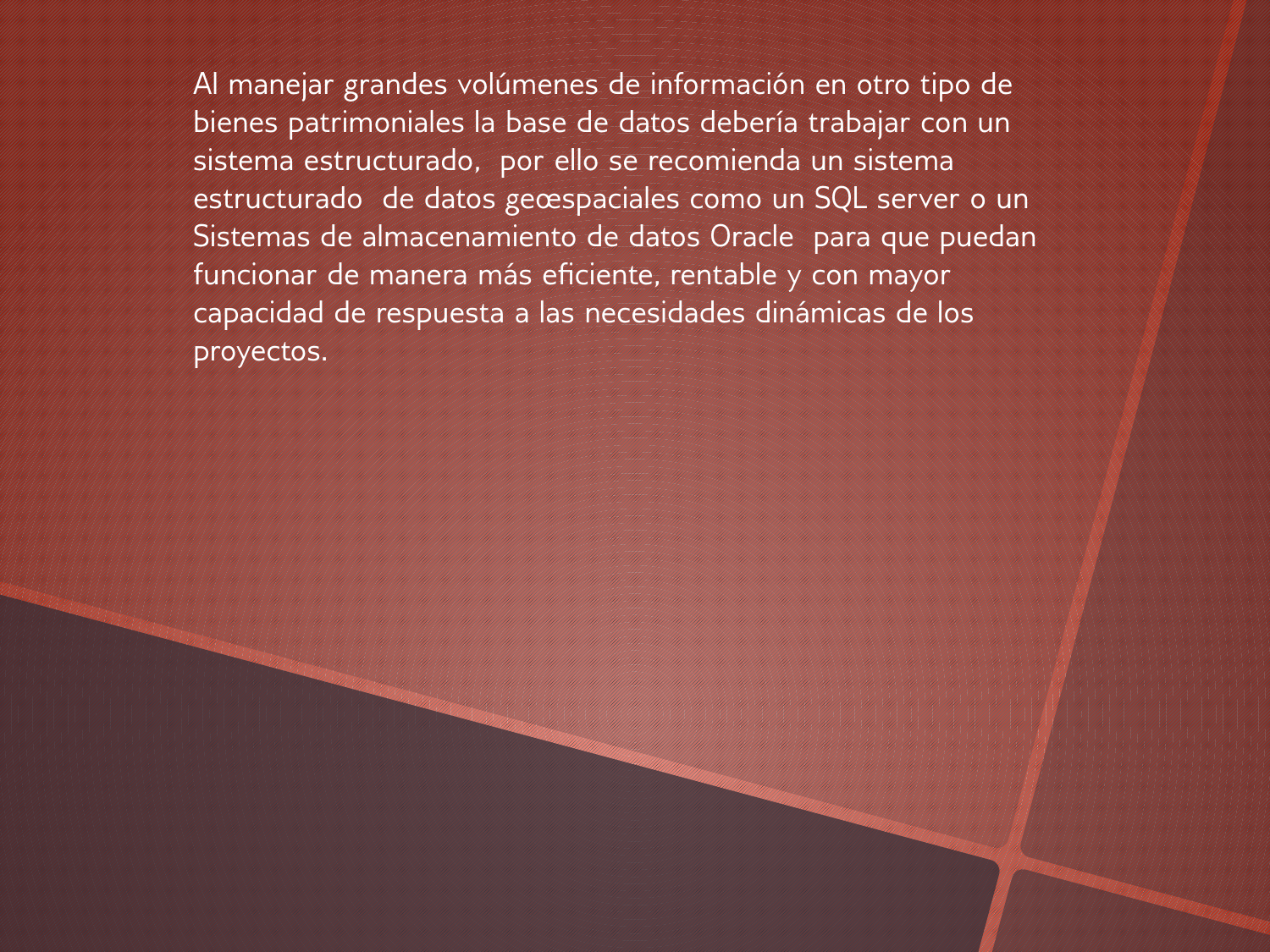

Al manejar grandes volúmenes de información en otro tipo de bienes patrimoniales la base de datos debería trabajar con un sistema estructurado,  por ello se recomienda un sistema estructurado  de datos geoespaciales como un SQL server o un Sistemas de almacenamiento de datos Oracle  para que puedan funcionar de manera más eficiente, rentable y con mayor capacidad de respuesta a las necesidades dinámicas de los proyectos.